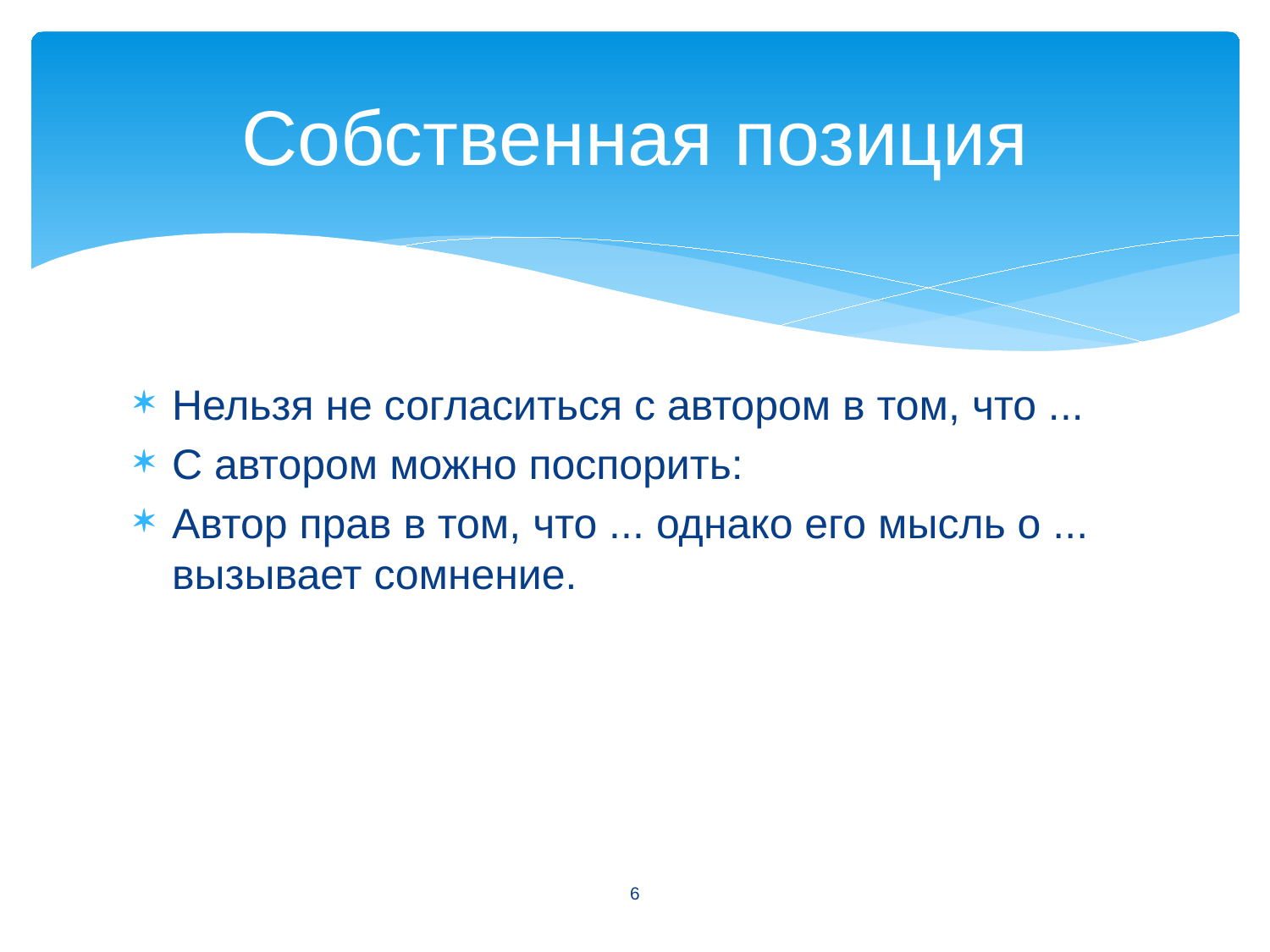

# Собственная позиция
Нельзя не согласиться с автором в том, что ...
С автором можно поспорить:
Автор прав в том, что ... однако его мысль о ... вызывает сомнение.

6